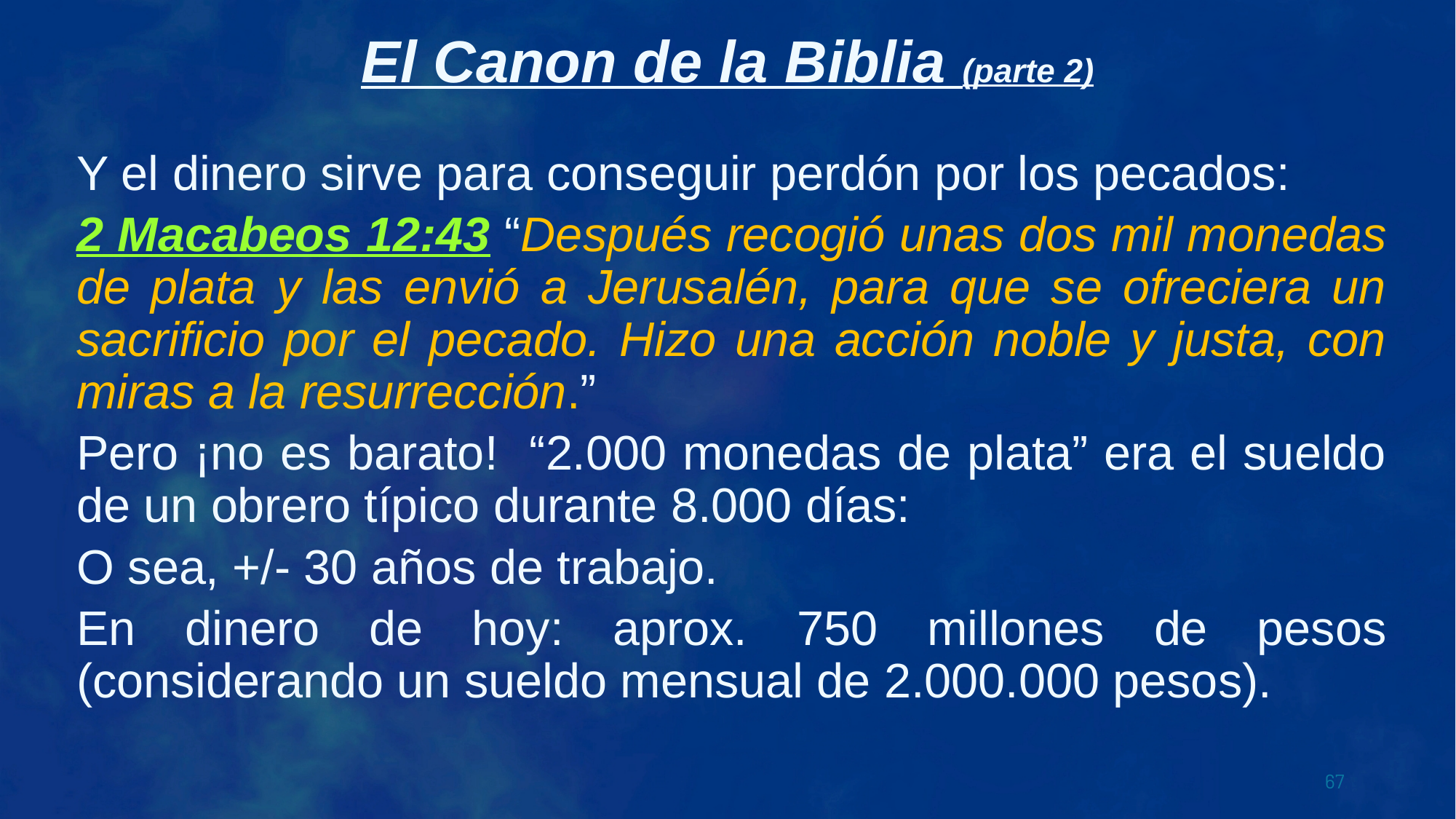

Y el dinero sirve para conseguir perdón por los pecados:
2 Macabeos 12:43 “Después recogió unas dos mil monedas de plata y las envió a Jerusalén, para que se ofreciera un sacrificio por el pecado. Hizo una acción noble y justa, con miras a la resurrección.”
Pero ¡no es barato!  “2.000 monedas de plata” era el sueldo de un obrero típico durante 8.000 días:
O sea, +/- 30 años de trabajo.
En dinero de hoy: aprox. 750 millones de pesos (considerando un sueldo mensual de 2.000.000 pesos).